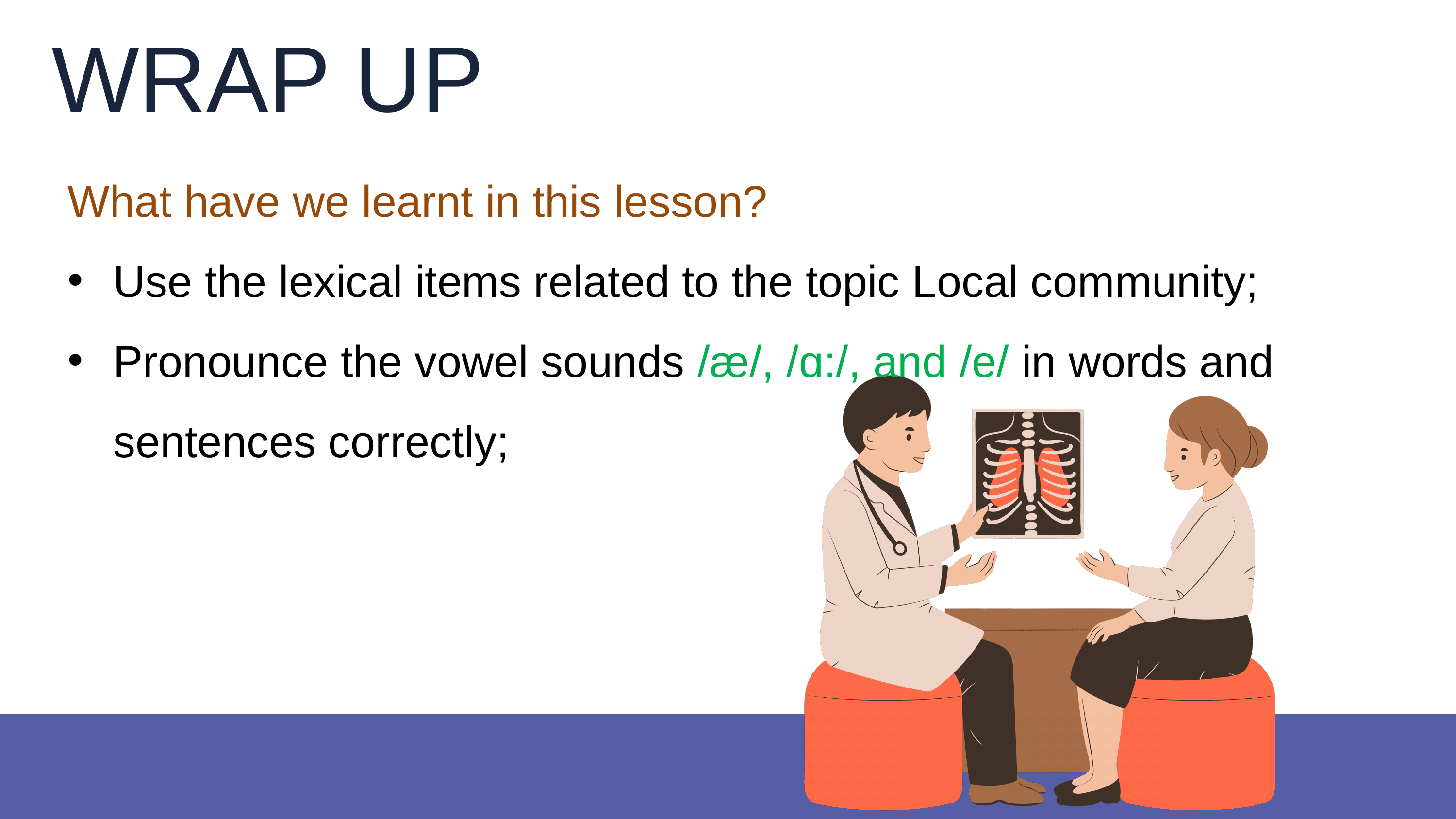

WRAP UP
What have we learnt in this lesson?
Use the lexical items related to the topic Local community;
Pronounce the vowel sounds /æ/, /ɑ:/, and /e/ in words and sentences correctly;